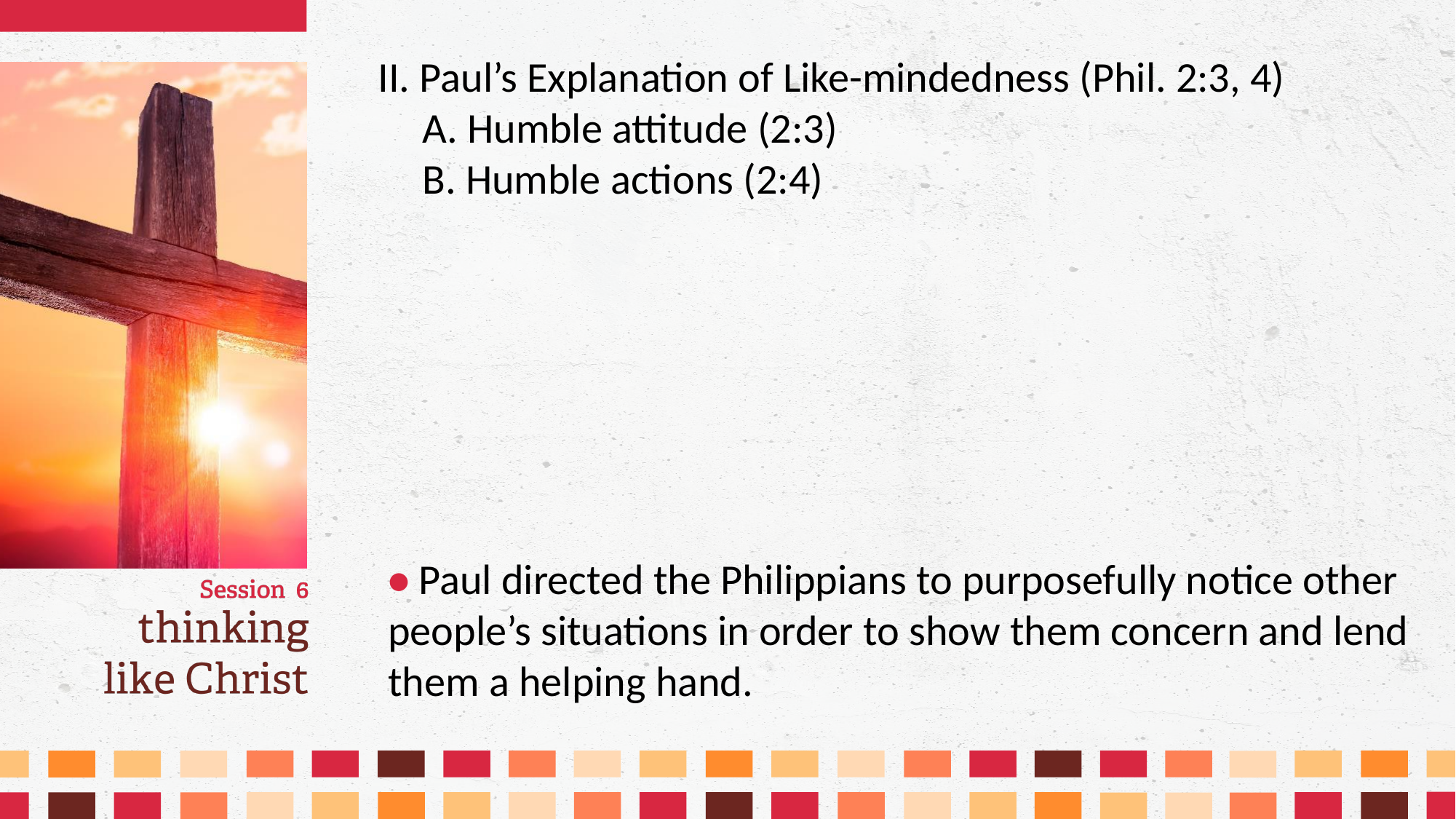

II. Paul’s Explanation of Like-mindedness (Phil. 2:3, 4)
	A. Humble attitude (2:3)
	B. Humble actions (2:4)
• Paul directed the Philippians to purposefully notice other people’s situations in order to show them concern and lend them a helping hand.